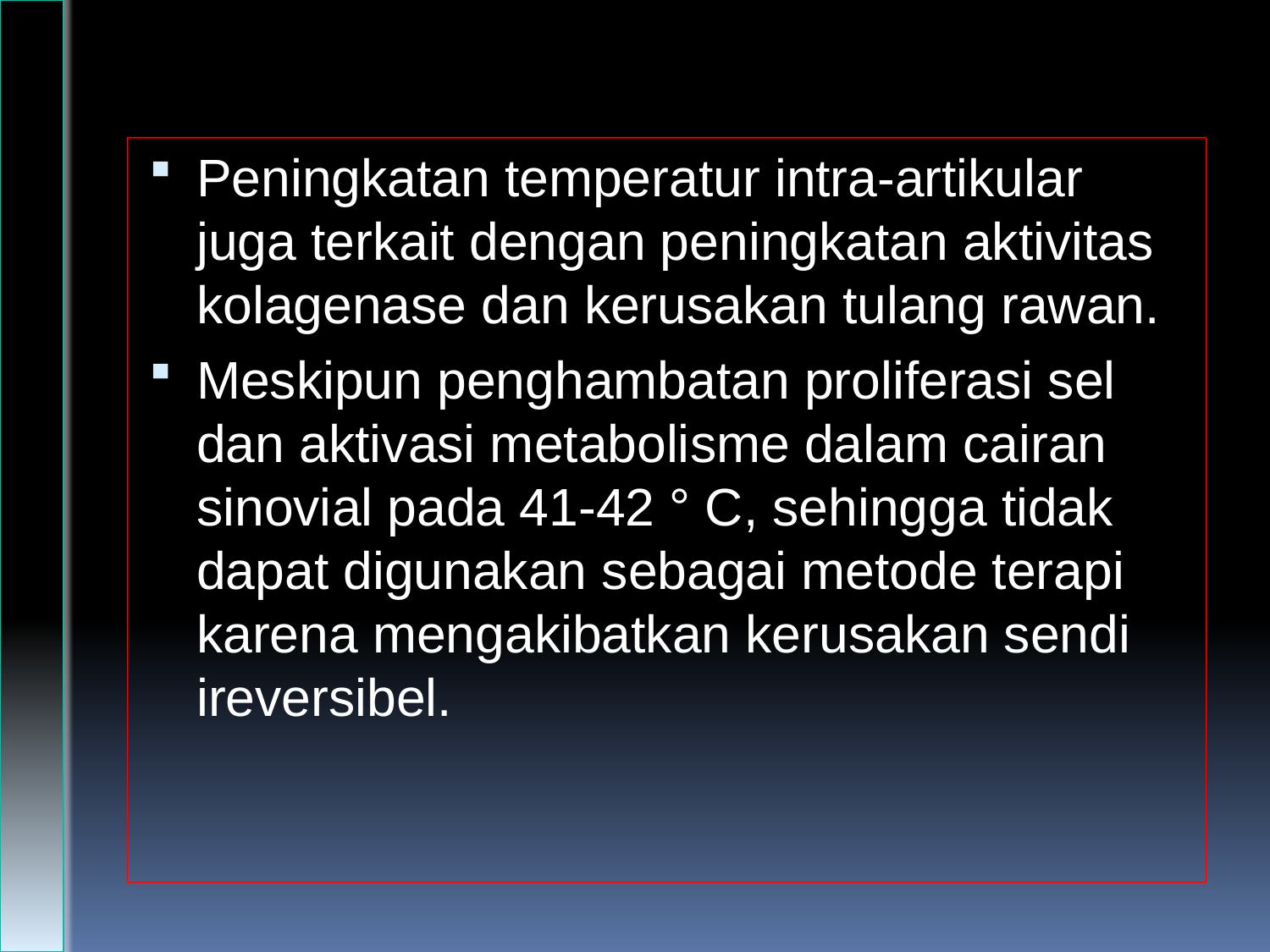

Peningkatan temperatur intra-artikular juga terkait dengan peningkatan aktivitas kolagenase dan kerusakan tulang rawan.
Meskipun penghambatan proliferasi sel dan aktivasi metabolisme dalam cairan sinovial pada 41-42 ° C, sehingga tidak dapat digunakan sebagai metode terapi karena mengakibatkan kerusakan sendi ireversibel.